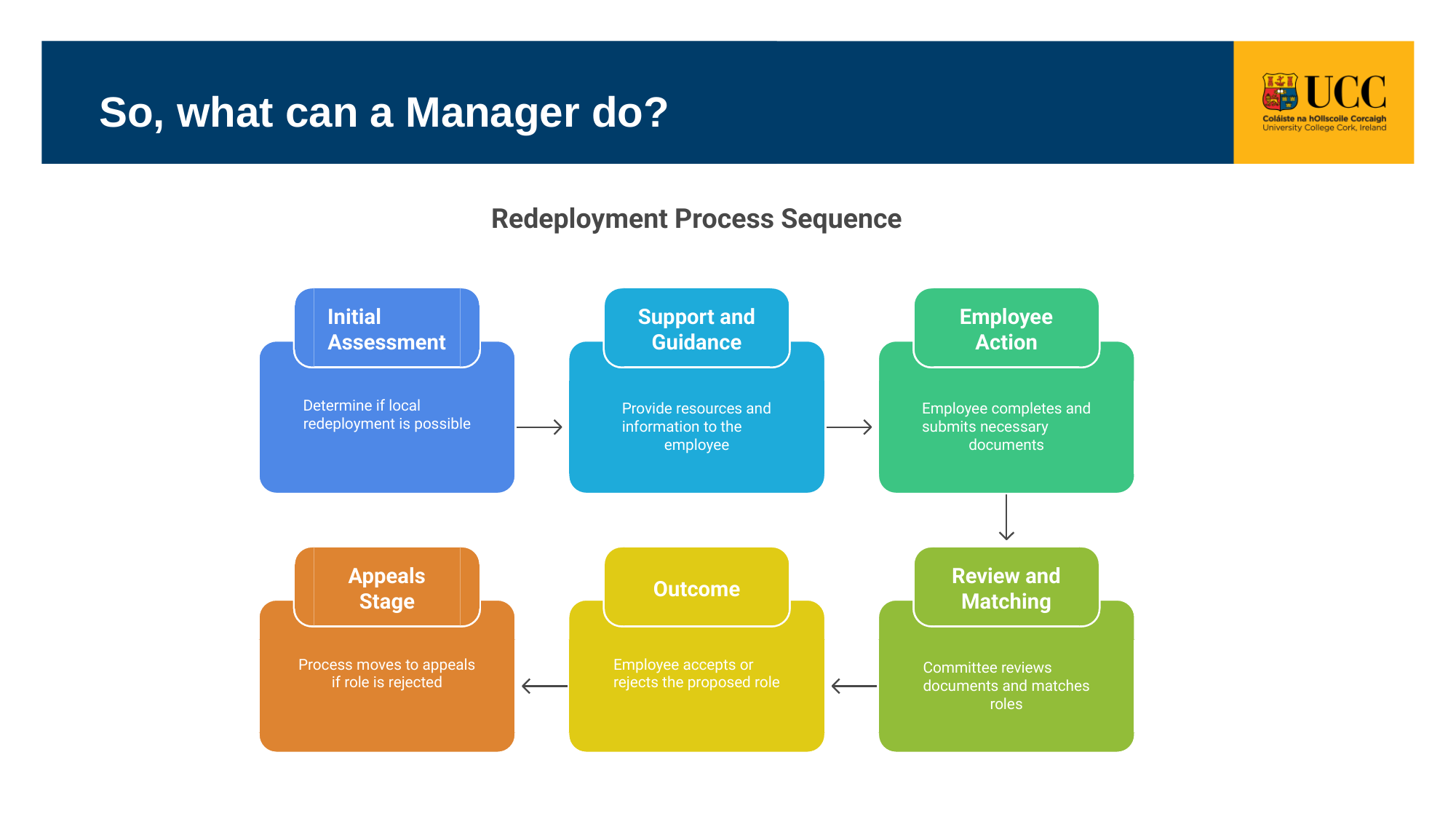

# So, what can a Manager do?

Redeployment Process Sequence

Initial
Assessment
Support and
Guidance
Employee
Action

Determine if local
redeployment is possible
Provide resources and
information to the
employee
Employee completes and
submits necessary
documents

Appeals
Stage
Review and
Matching
Outcome

Process moves to appeals
if role is rejected
Employee accepts or
rejects the proposed role
Committee reviews
documents and matches
roles